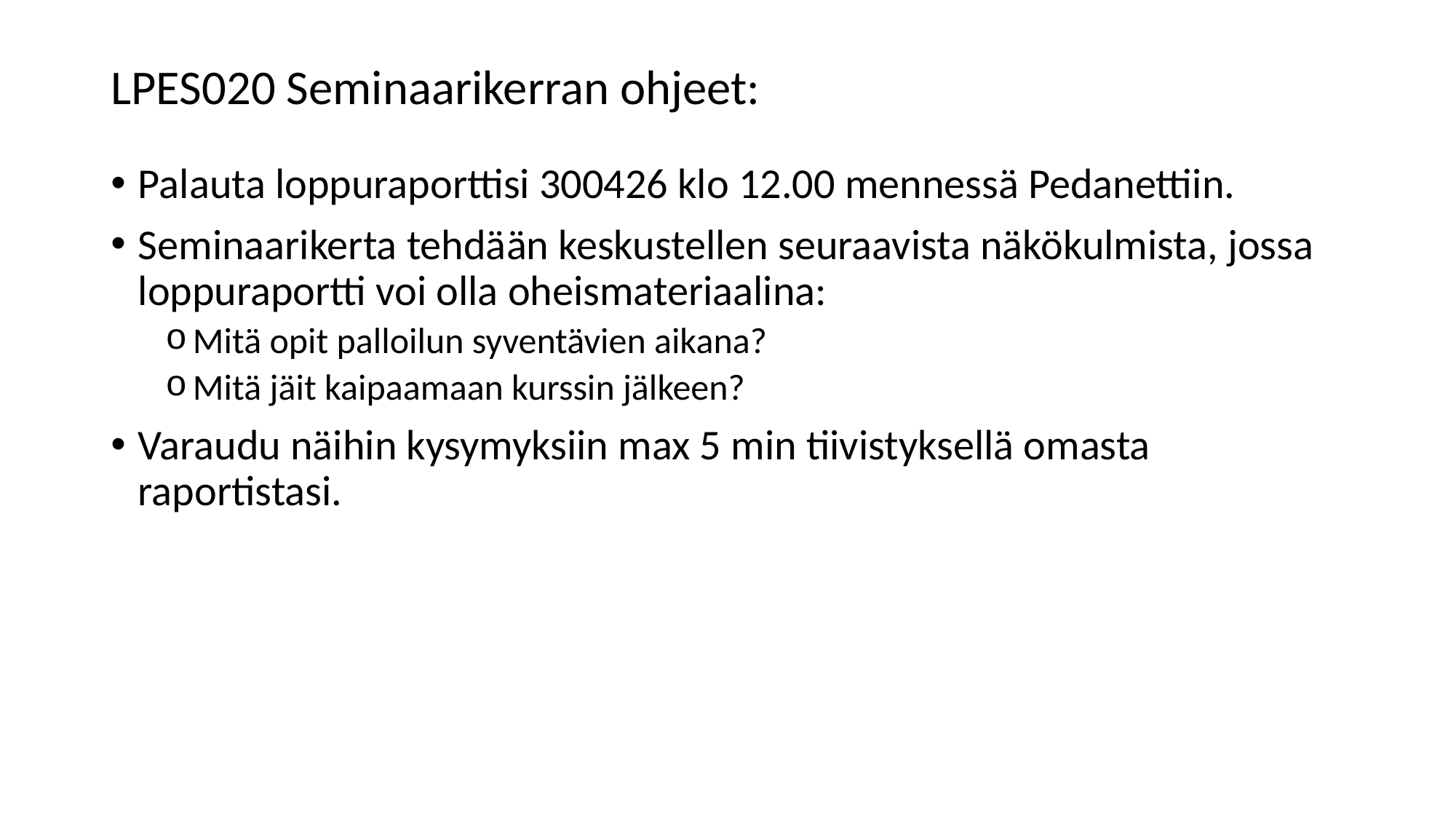

# LPES020 Seminaarikerran ohjeet:
Palauta loppuraporttisi 300426 klo 12.00 mennessä Pedanettiin.
Seminaarikerta tehdään keskustellen seuraavista näkökulmista, jossa loppuraportti voi olla oheismateriaalina:
Mitä opit palloilun syventävien aikana?
Mitä jäit kaipaamaan kurssin jälkeen?
Varaudu näihin kysymyksiin max 5 min tiivistyksellä omasta raportistasi.